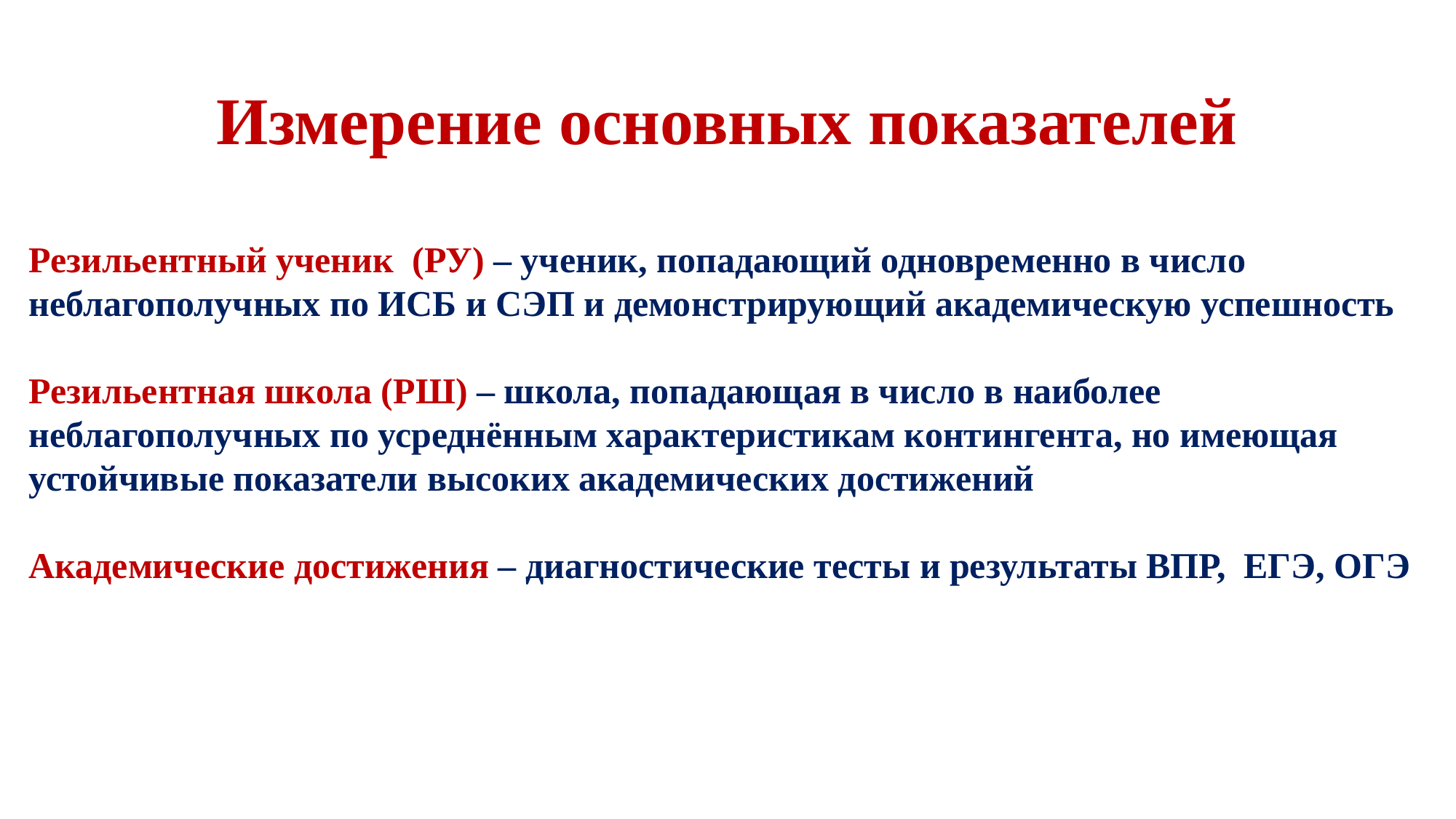

# Измерение основных показателей
Резильентный ученик  (РУ) – ученик, попадающий одновременно в число неблагополучных по ИСБ и СЭП и демонстрирующий академическую успешность

Резильентная школа (РШ) – школа, попадающая в число в наиболее неблагополучных по усреднённым характеристикам контингента, но имеющая устойчивые показатели высоких академических достижений

Академические достижения – диагностические тесты и результаты ВПР,  ЕГЭ, ОГЭ